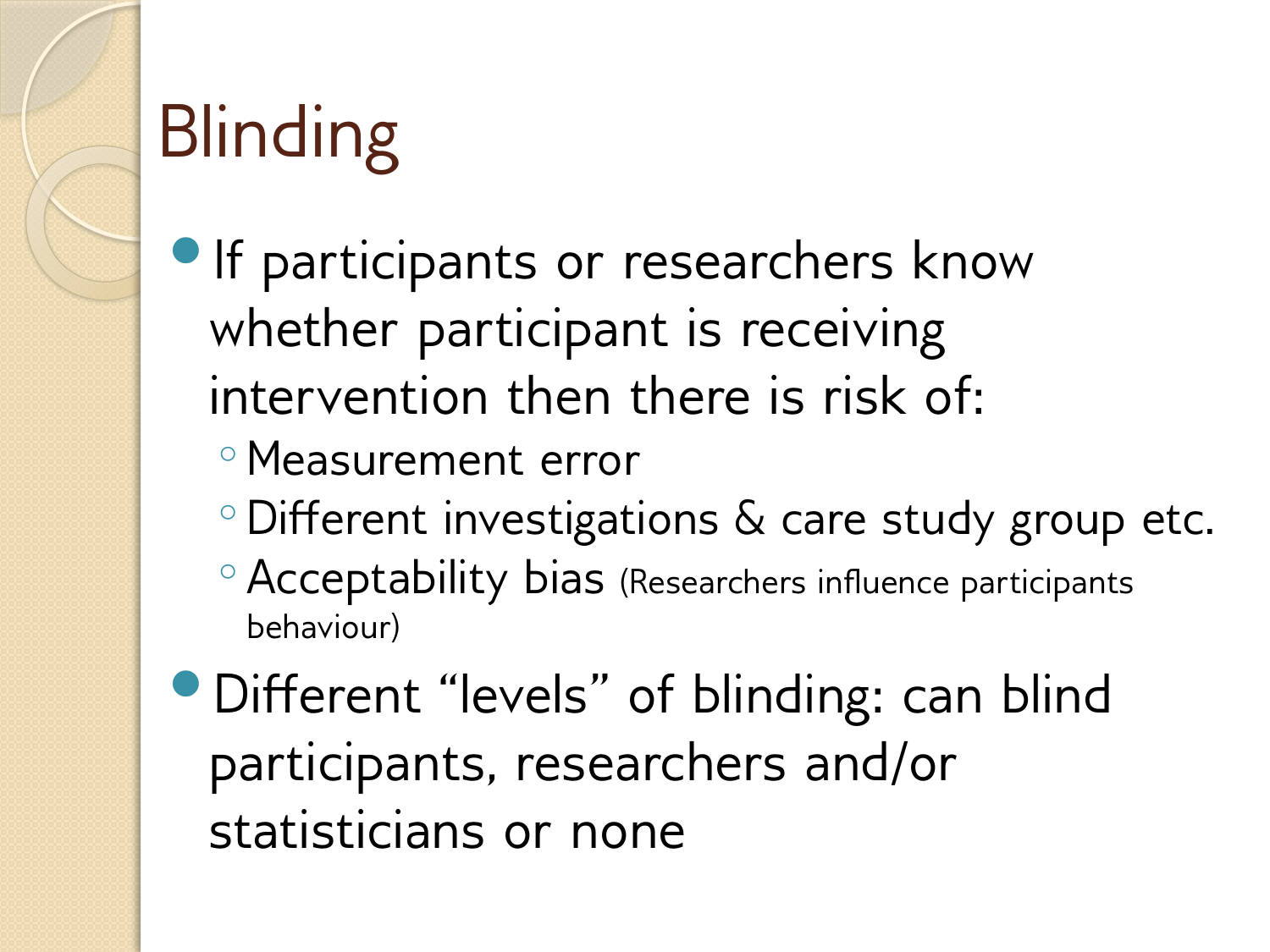

# Blinding
If participants or researchers know whether participant is receiving intervention then there is risk of:
Measurement error
Different investigations & care study group etc.
Acceptability bias (Researchers influence participants behaviour)
Different “levels” of blinding: can blind participants, researchers and/or statisticians or none